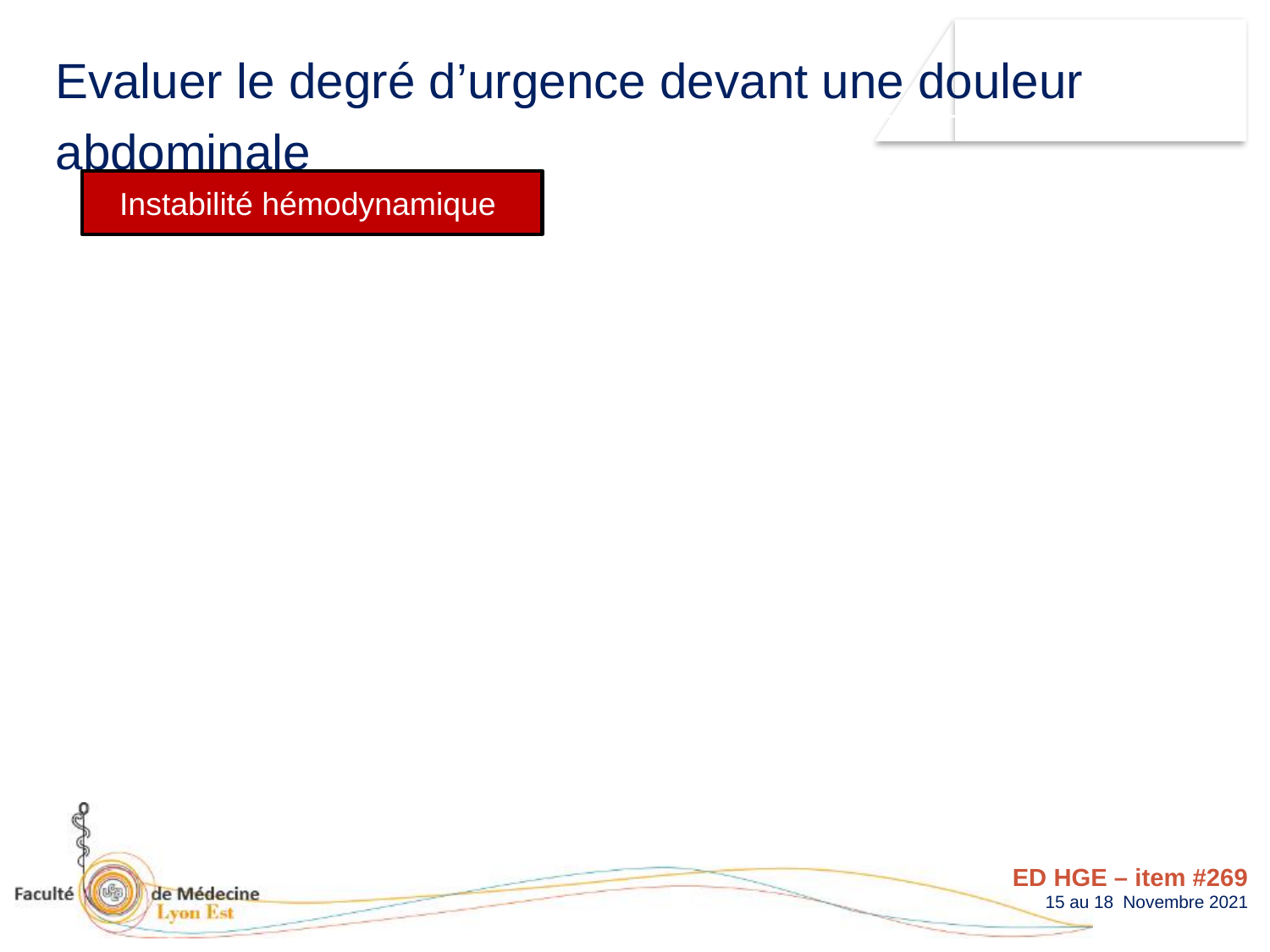

Evaluer le degré d’urgence devant une douleur abdominale

Instabilité hémodynamique